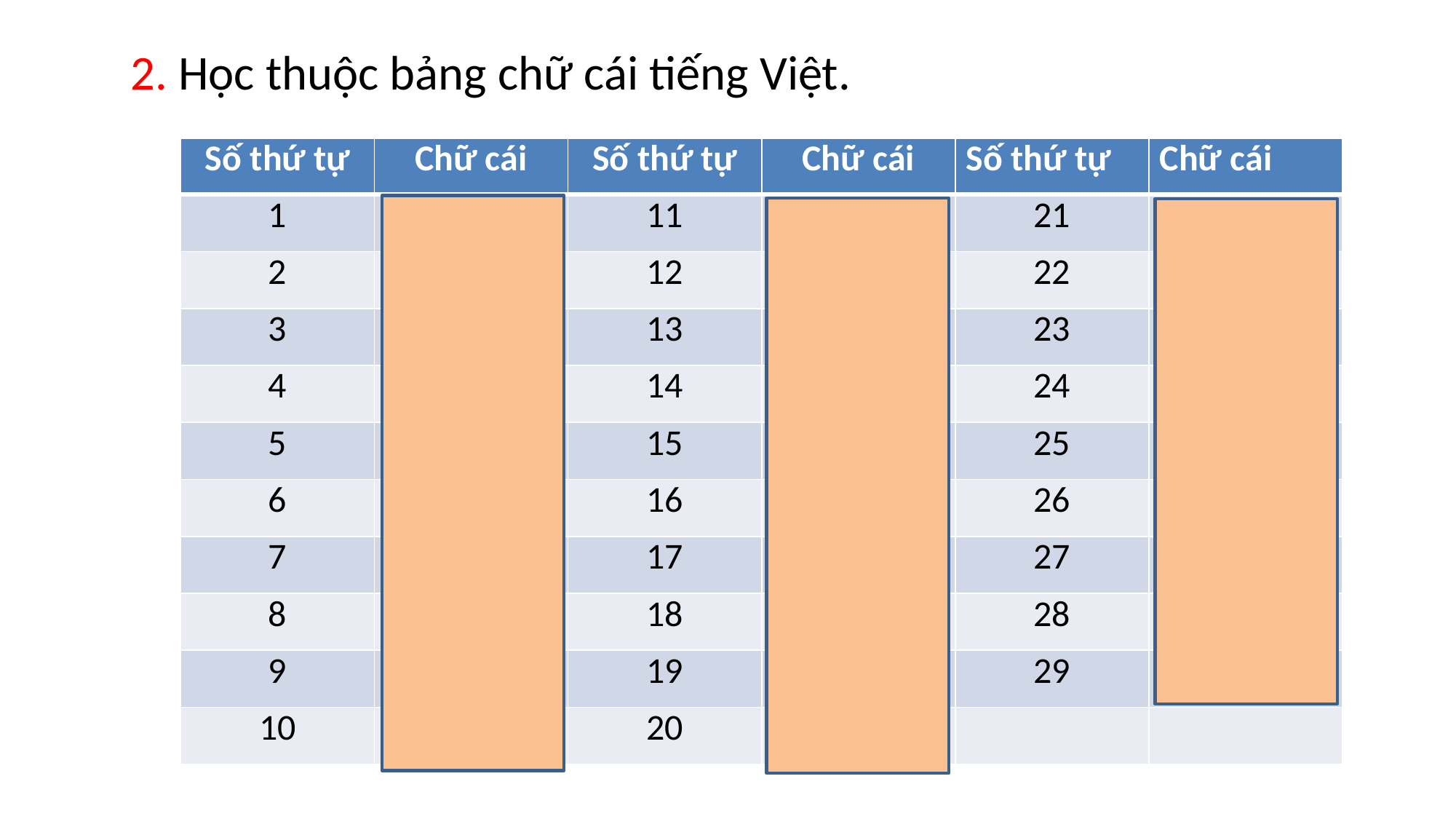

2. Học thuộc bảng chữ cái tiếng Việt.
| Số thứ tự | Chữ cái | Số thứ tự | Chữ cái | Số thứ tự | Chữ cái |
| --- | --- | --- | --- | --- | --- |
| 1 | a | 11 | h | 21 | q |
| 2 | ă | 12 | i | 22 | r |
| 3 | â | 13 | k | 23 | s |
| 4 | b | 14 | l | 24 | t |
| 5 | c | 15 | m | 25 | u |
| 6 | d | 16 | n | 26 | ư |
| 7 | đ | 17 | o | 27 | v |
| 8 | e | 18 | ô | 28 | x |
| 9 | ê | 19 | ơ | 29 | y |
| 10 | g | 20 | p |  |  |